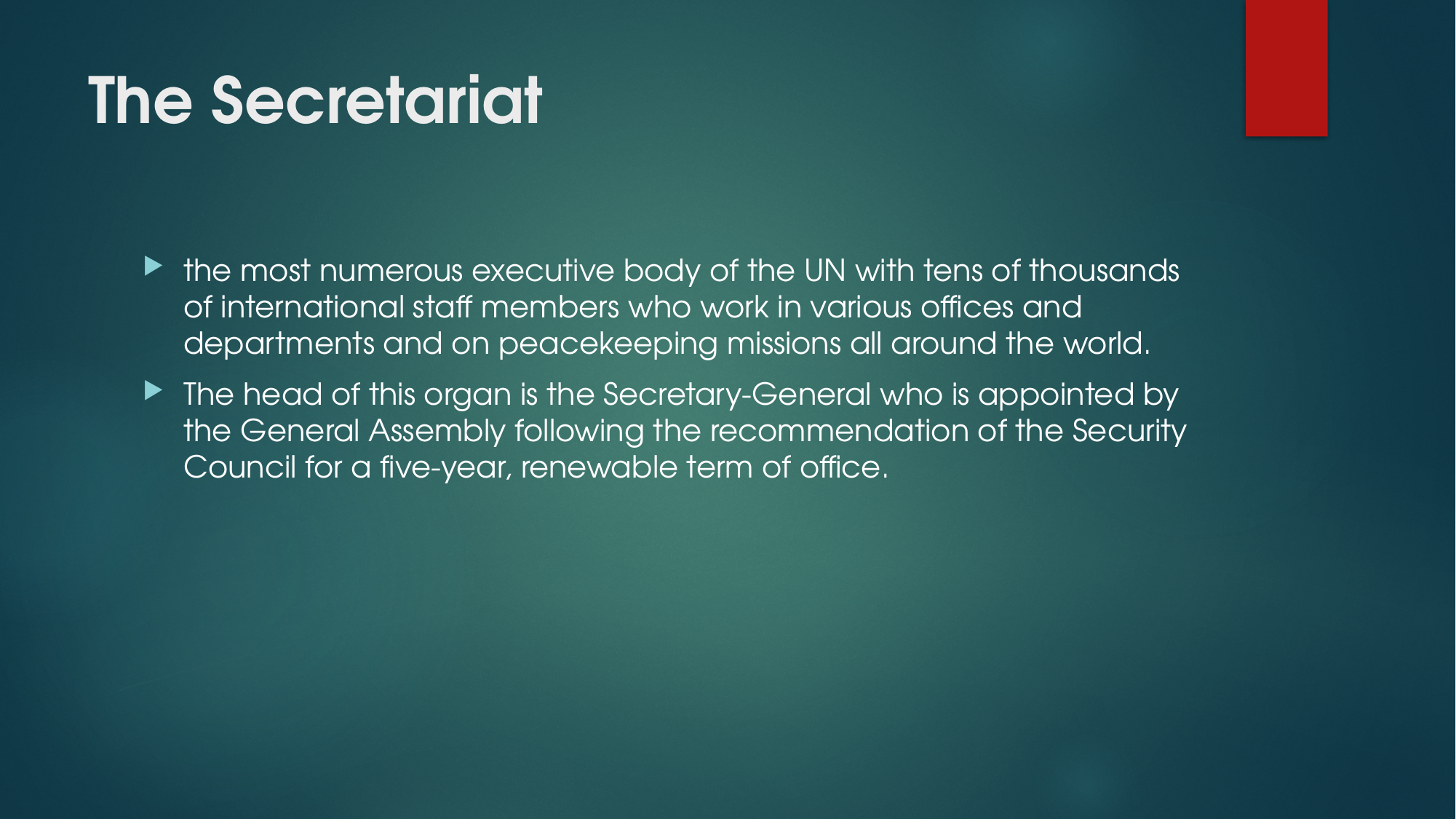

# The Secretariat
the most numerous executive body of the UN with tens of thousands of international staff members who work in various offices and departments and on peacekeeping missions all around the world.
The head of this organ is the Secretary-General who is appointed by the General Assembly following the recommendation of the Security Council for a five-year, renewable term of office.